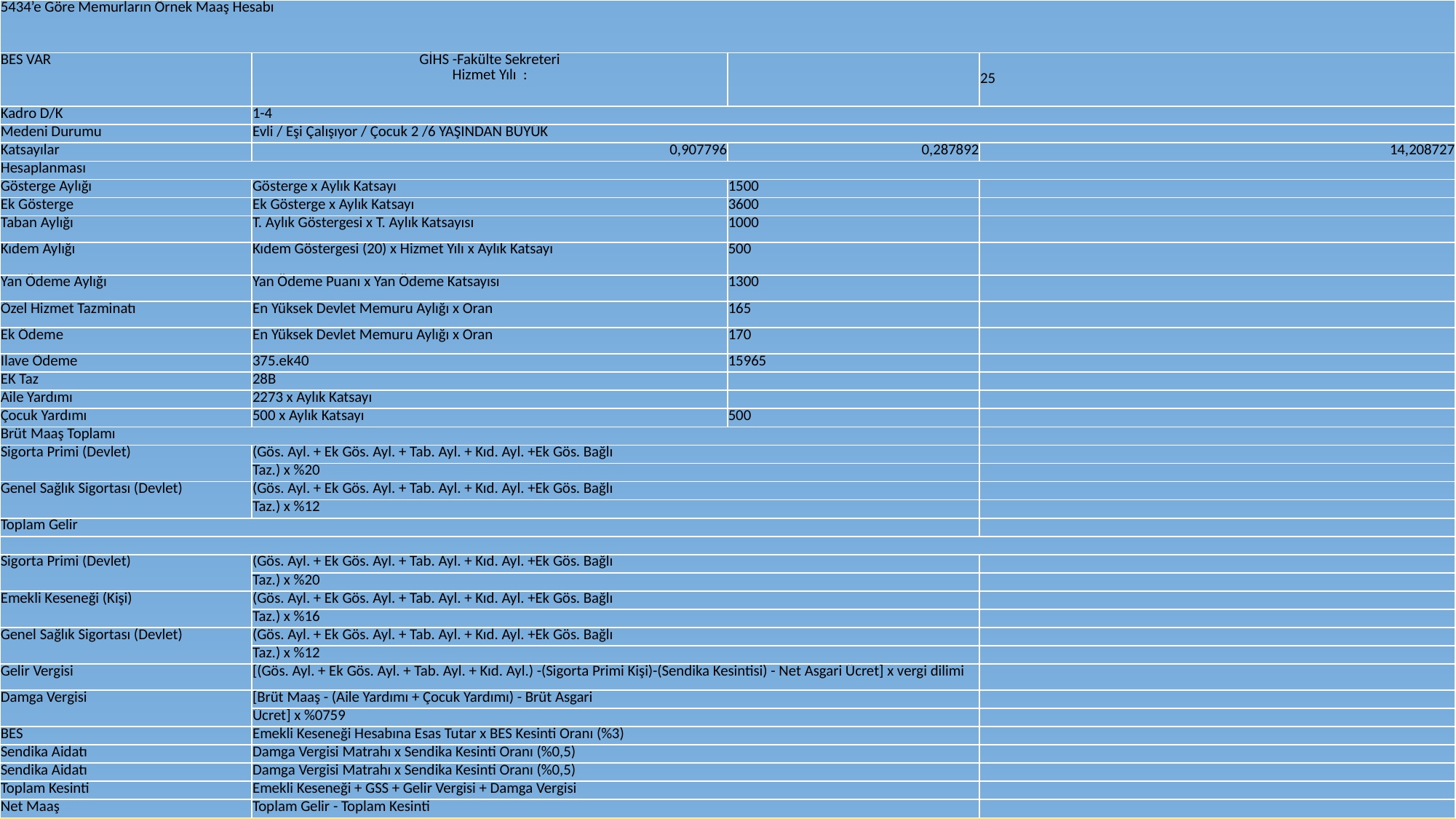

| 5434’e Göre Memurların Örnek Maaş Hesabı |  |  |  |
| --- | --- | --- | --- |
| BES VAR | GİHS -Fakülte Sekreteri Hizmet Yılı : |  | 25 |
| Kadro D/K | 1-4 |  |  |
| Medeni Durumu | Evli / Eşi Çalışıyor / Çocuk 2 /6 YAŞINDAN BÜYÜK |  |  |
| Katsayılar | 0,907796 | 0,287892 | 14,208727 |
| Hesaplanması |  |  |  |
| Gösterge Aylığı | Gösterge x Aylık Katsayı | 1500 |  |
| Ek Gösterge | Ek Gösterge x Aylık Katsayı | 3600 |  |
| Taban Aylığı | T. Aylık Göstergesi x T. Aylık Katsayısı | 1000 |  |
| Kıdem Aylığı | Kıdem Göstergesi (20) x Hizmet Yılı x Aylık Katsayı | 500 |  |
| Yan Ödeme Aylığı | Yan Ödeme Puanı x Yan Ödeme Katsayısı | 1300 |  |
| Özel Hizmet Tazminatı | En Yüksek Devlet Memuru Aylığı x Oran | 165 |  |
| Ek Ödeme | En Yüksek Devlet Memuru Aylığı x Oran | 170 |  |
| İlave Ödeme | 375.ek40 | 15965 |  |
| EK Taz | 28B |  |  |
| Aile Yardımı | 2273 x Aylık Katsayı |  |  |
| Çocuk Yardımı | 500 x Aylık Katsayı | 500 |  |
| Brüt Maaş Toplamı |  |  |  |
| Sigorta Primi (Devlet) | (Gös. Ayl. + Ek Gös. Ayl. + Tab. Ayl. + Kıd. Ayl. +Ek Gös. Bağlı |  |  |
|  | Taz.) x %20 |  |  |
| Genel Sağlık Sigortası (Devlet) | (Gös. Ayl. + Ek Gös. Ayl. + Tab. Ayl. + Kıd. Ayl. +Ek Gös. Bağlı |  |  |
|  | Taz.) x %12 |  |  |
| Toplam Gelir |  |  |  |
|  |  |  |  |
| Sigorta Primi (Devlet) | (Gös. Ayl. + Ek Gös. Ayl. + Tab. Ayl. + Kıd. Ayl. +Ek Gös. Bağlı |  |  |
|  | Taz.) x %20 |  |  |
| Emekli Keseneği (Kişi) | (Gös. Ayl. + Ek Gös. Ayl. + Tab. Ayl. + Kıd. Ayl. +Ek Gös. Bağlı |  |  |
|  | Taz.) x %16 |  |  |
| Genel Sağlık Sigortası (Devlet) | (Gös. Ayl. + Ek Gös. Ayl. + Tab. Ayl. + Kıd. Ayl. +Ek Gös. Bağlı |  |  |
|  | Taz.) x %12 |  |  |
| Gelir Vergisi | [(Gös. Ayl. + Ek Gös. Ayl. + Tab. Ayl. + Kıd. Ayl.) -(Sigorta Primi Kişi)-(Sendika Kesintisi) - Net Asgari Ücret] x vergi dilimi |  |  |
| Damga Vergisi | [Brüt Maaş - (Aile Yardımı + Çocuk Yardımı) - Brüt Asgari |  |  |
|  | Ücret] x %0759 |  |  |
| BES | Emekli Keseneği Hesabına Esas Tutar x BES Kesinti Oranı (%3) |  |  |
| Sendika Aidatı | Damga Vergisi Matrahı x Sendika Kesinti Oranı (%0,5) |  |  |
| Sendika Aidatı | Damga Vergisi Matrahı x Sendika Kesinti Oranı (%0,5) |  |  |
| Toplam Kesinti | Emekli Keseneği + GSS + Gelir Vergisi + Damga Vergisi |  |  |
| Net Maaş | Toplam Gelir - Toplam Kesinti |  |  |